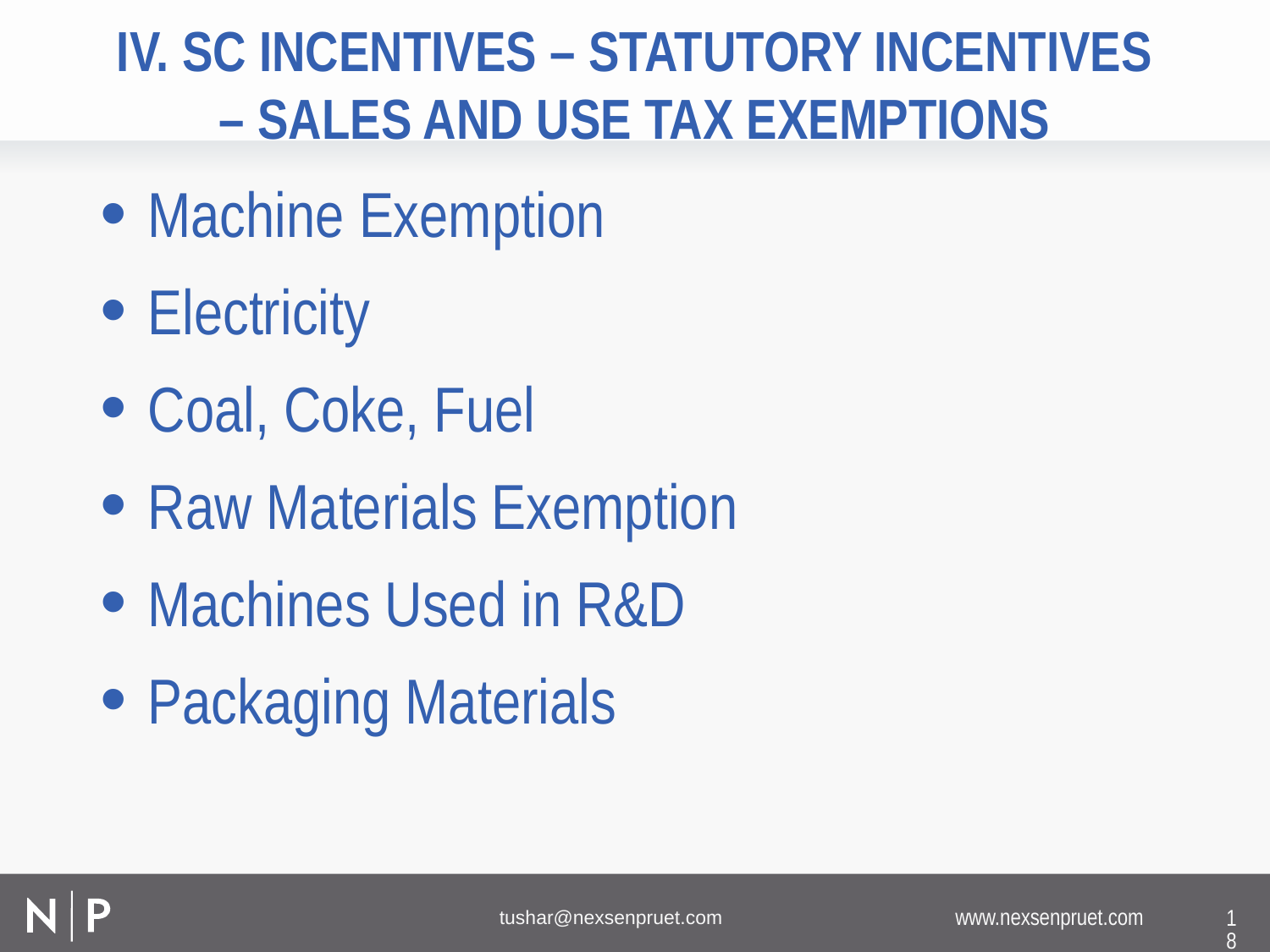

# IV. SC Incentives – statutory Incentives – Sales and use tax EXEMPTIONS
Machine Exemption
Electricity
Coal, Coke, Fuel
Raw Materials Exemption
Machines Used in R&D
Packaging Materials

18